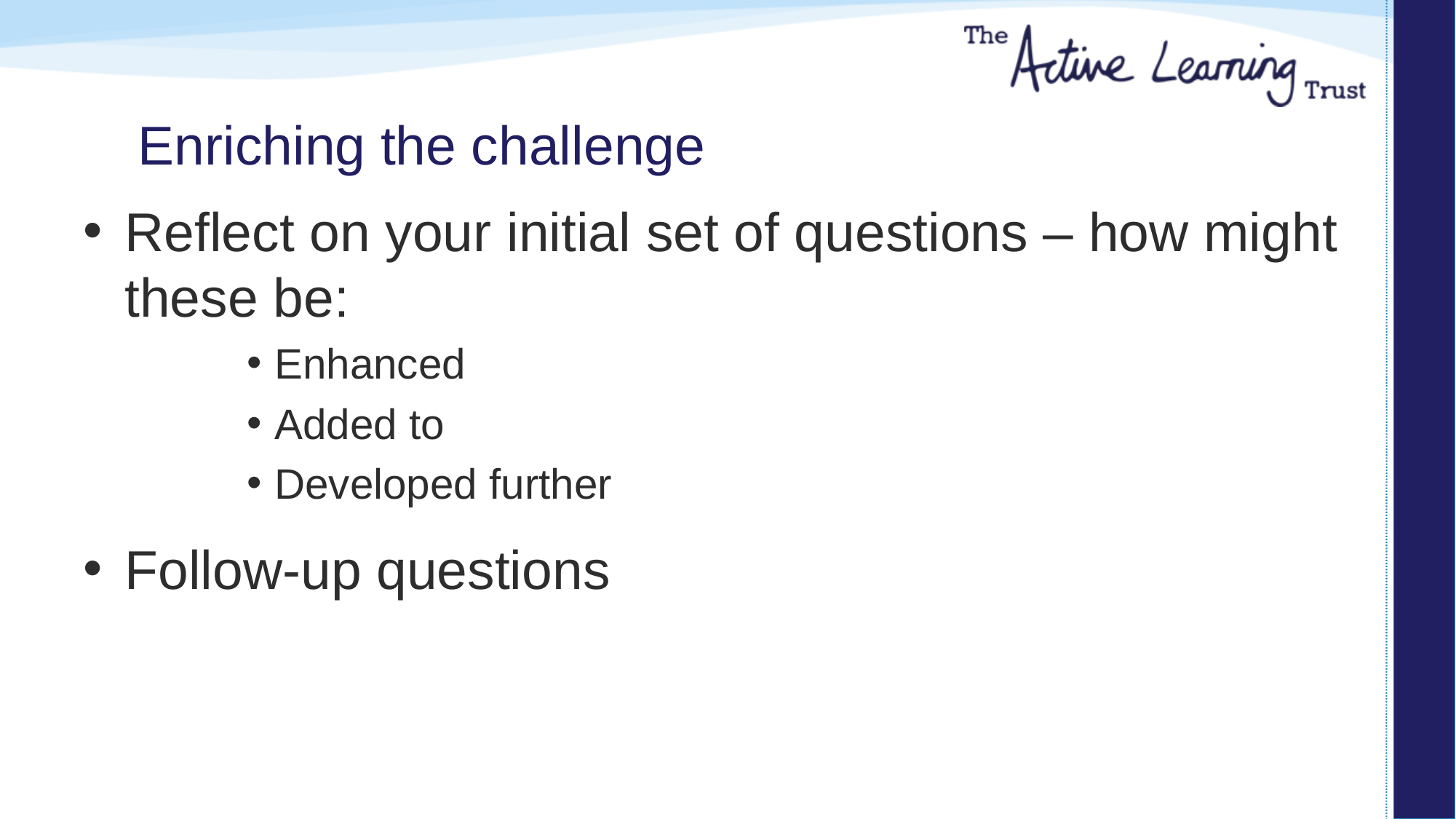

# Enriching the challenge
Reflect on your initial set of questions – how might these be:
Enhanced
Added to
Developed further
Follow-up questions